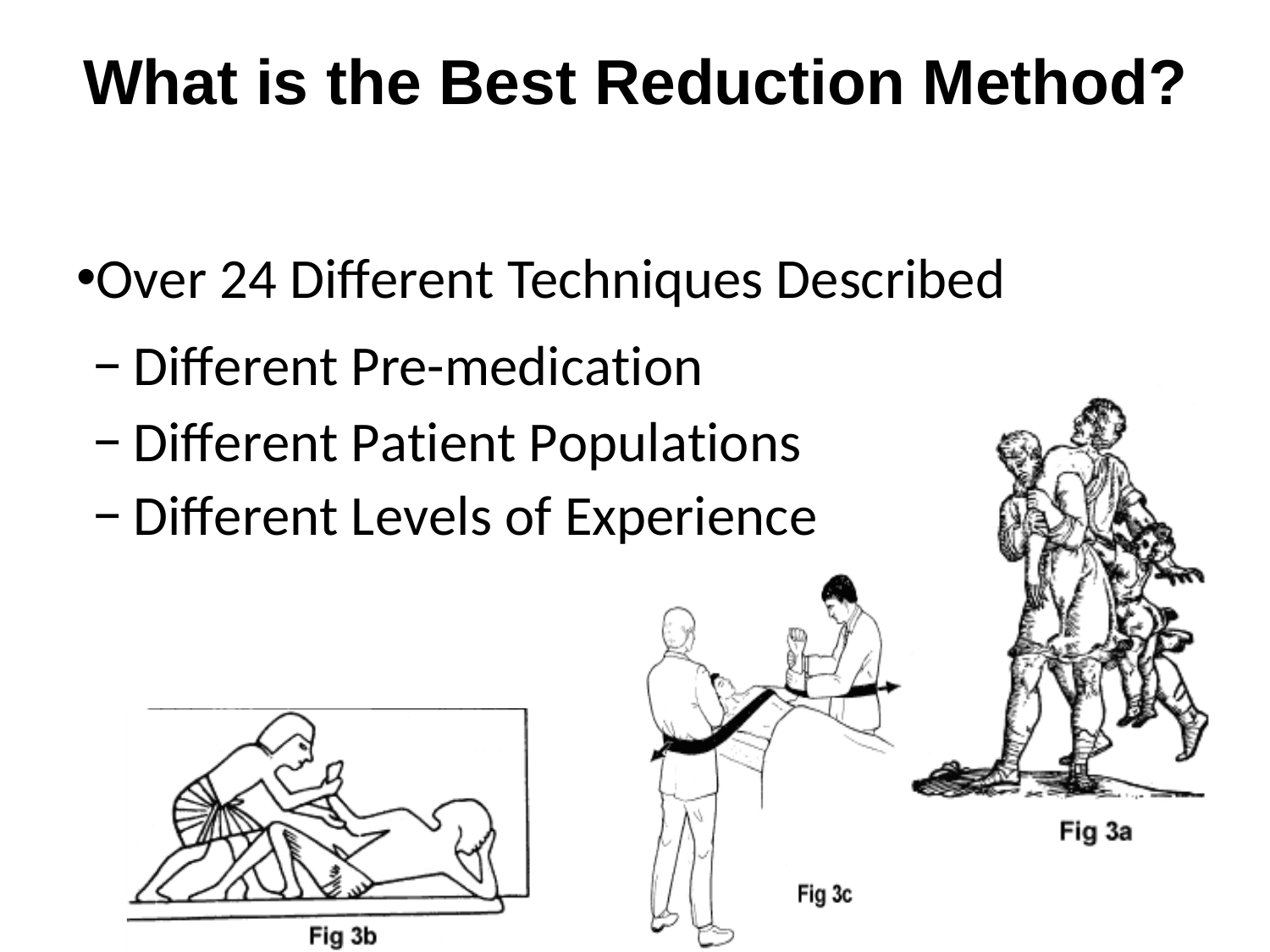

# What is the Best Reduction Method?
Over 24 Different Techniques Described

Different Pre-medication
Different Patient Populations
Different Levels of Experience